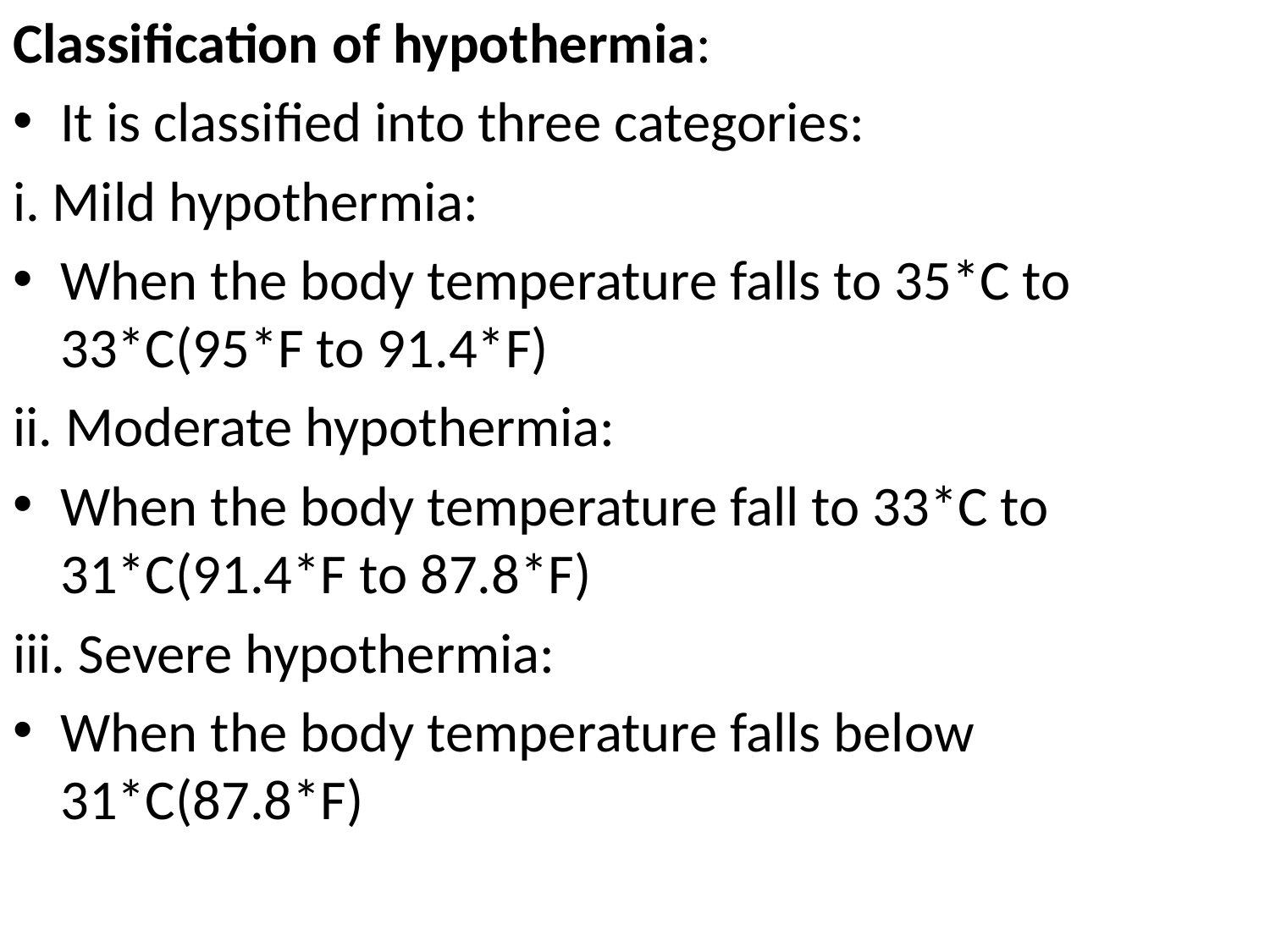

Classification of hypothermia:
It is classified into three categories:
i. Mild hypothermia:
When the body temperature falls to 35*C to 33*C(95*F to 91.4*F)
ii. Moderate hypothermia:
When the body temperature fall to 33*C to 31*C(91.4*F to 87.8*F)
iii. Severe hypothermia:
When the body temperature falls below 31*C(87.8*F)